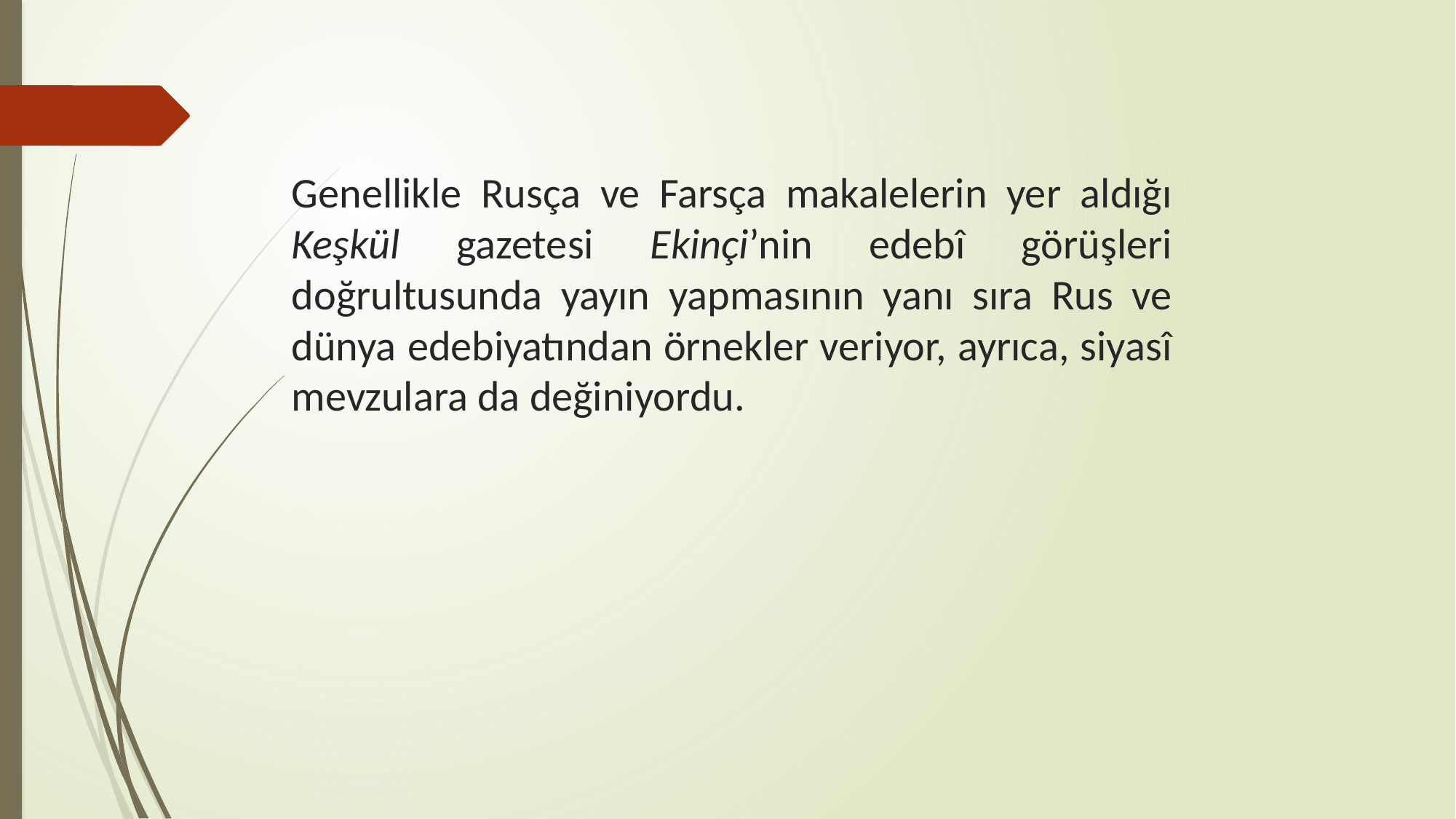

# Genellikle Rusça ve Farsça makalelerin yer aldığı Keşkül gazetesi Ekinçi’nin edebî görüşleri doğrultusunda yayın yapmasının yanı sıra Rus ve dünya edebiyatından örnekler veriyor, ayrıca, siyasî mevzulara da değiniyordu.